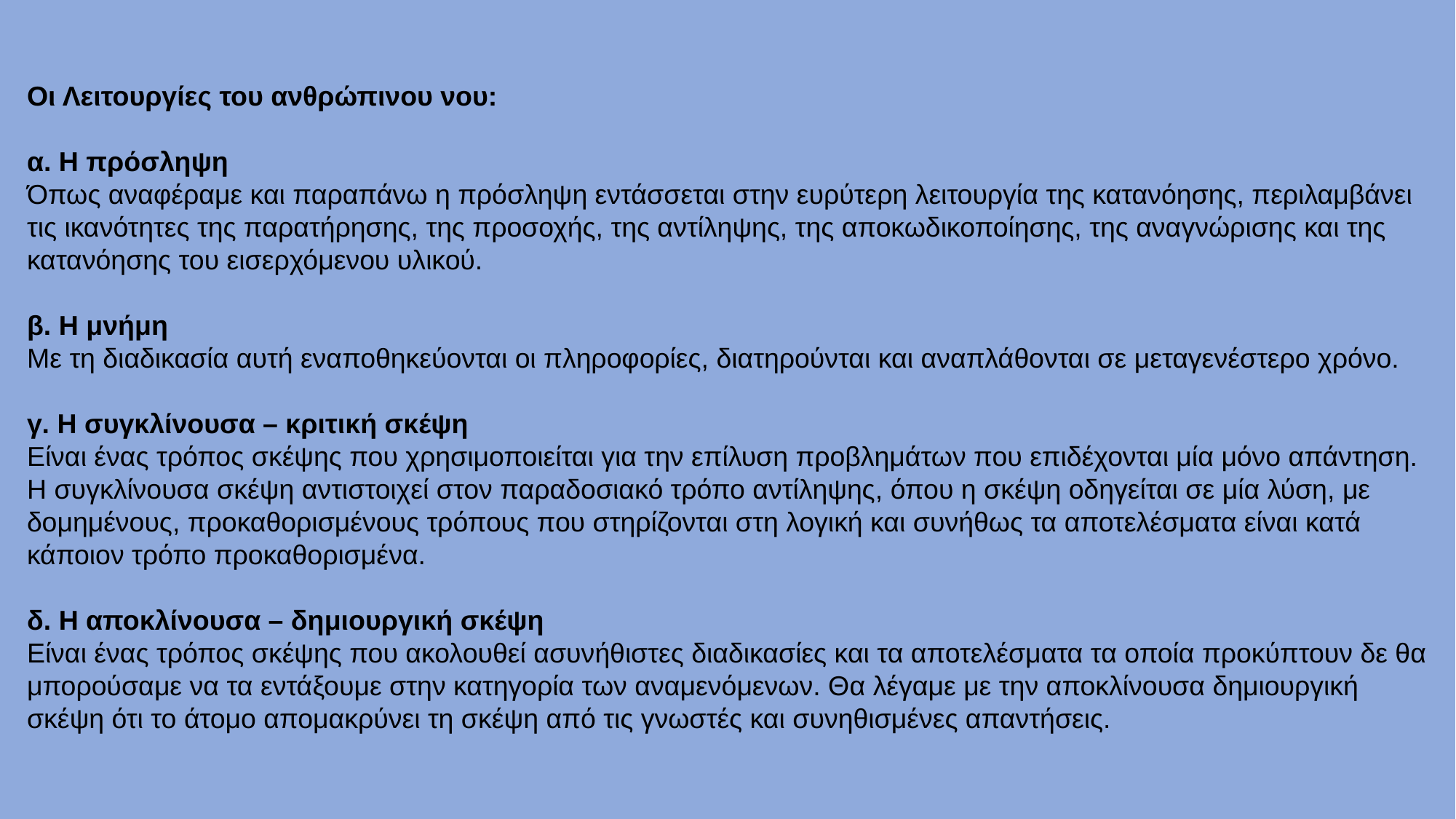

Οι Λειτουργίες του ανθρώπινου νου:

α. Η πρόσληψη
Όπως αναφέραμε και παραπάνω η πρόσληψη εντάσσεται στην ευρύτερη λειτουργία της κατανόησης, περιλαμβάνει τις ικανότητες της παρατήρησης, της προσοχής, της αντίληψης, της αποκωδικοποίησης, της αναγνώρισης και της κατανόησης του εισερχόμενου υλικού.

β. Η μνήμη
Με τη διαδικασία αυτή εναποθηκεύονται οι πληροφορίες, διατηρούνται και αναπλάθονται σε μεταγενέστερο χρόνο.

γ. Η συγκλίνουσα – κριτική σκέψη
Είναι ένας τρόπος σκέψης που χρησιμοποιείται για την επίλυση προβλημάτων που επιδέχονται μία μόνο απάντηση. Η συγκλίνουσα σκέψη αντιστοιχεί στον παραδοσιακό τρόπο αντίληψης, όπου η σκέψη οδηγείται σε μία λύση, με δομημένους, προκαθορισμένους τρόπους που στηρίζονται στη λογική και συνήθως τα αποτελέσματα είναι κατά κάποιον τρόπο προκαθορισμένα.

δ. Η αποκλίνουσα – δημιουργική σκέψη
Είναι ένας τρόπος σκέψης που ακολουθεί ασυνήθιστες διαδικασίες και τα αποτελέσματα τα οποία προκύπτουν δε θα μπορούσαμε να τα εντάξουμε στην κατηγορία των αναμενόμενων. Θα λέγαμε με την αποκλίνουσα δημιουργική σκέψη ότι το άτομο απομακρύνει τη σκέψη από τις γνωστές και συνηθισμένες απαντήσεις.